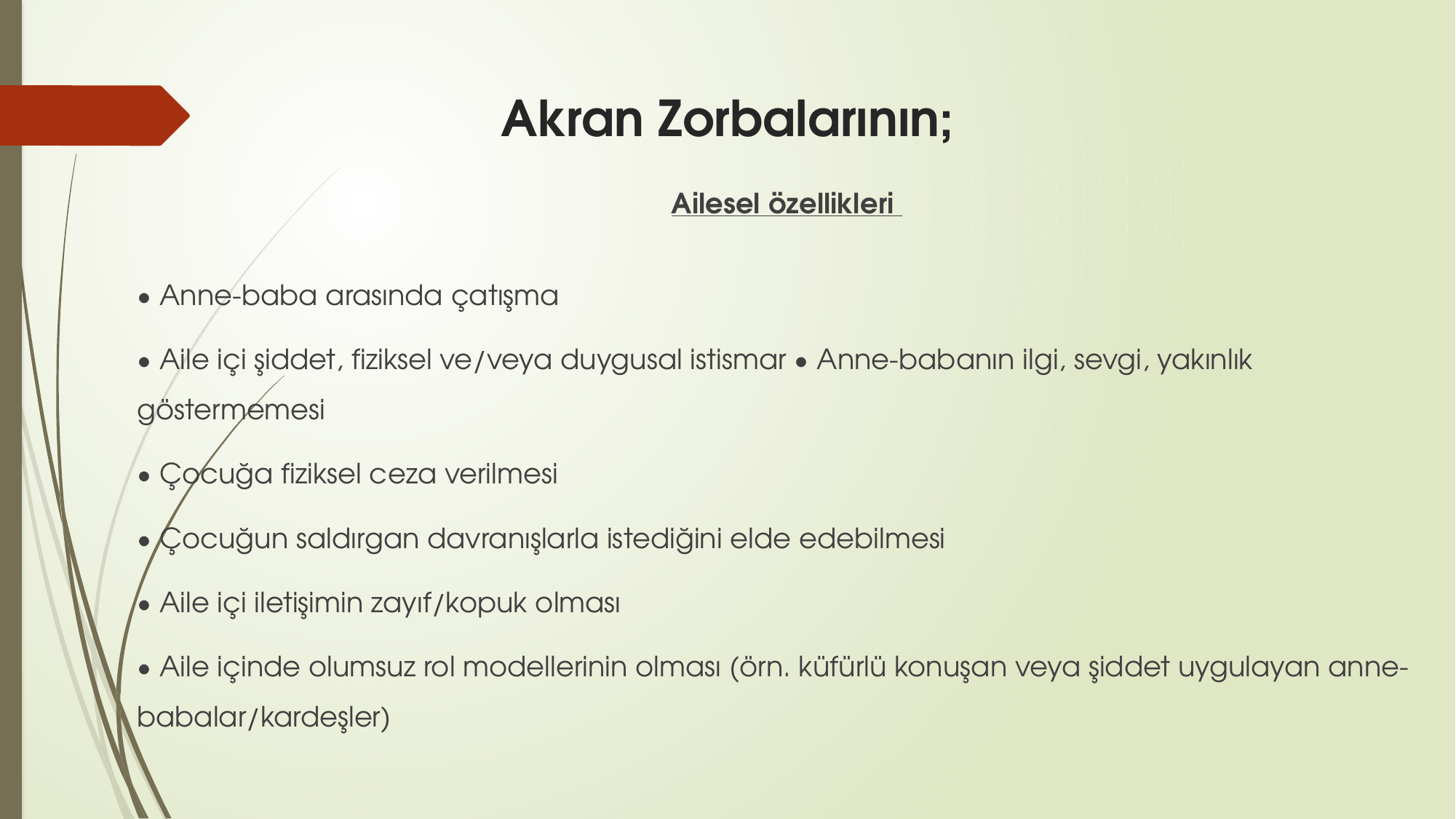

# Akran Zorbalarının;
Ailesel özellikleri

• Anne-baba arasında çatışma
• Aile içi şiddet, fiziksel ve/veya duygusal istismar • Anne-babanın ilgi, sevgi, yakınlık göstermemesi
• Çocuğa fiziksel ceza verilmesi
• Çocuğun saldırgan davranışlarla istediğini elde edebilmesi
• Aile içi iletişimin zayıf/kopuk olması
• Aile içinde olumsuz rol modellerinin olması (örn. küfürlü konuşan veya şiddet uygulayan anne-babalar/kardeşler)